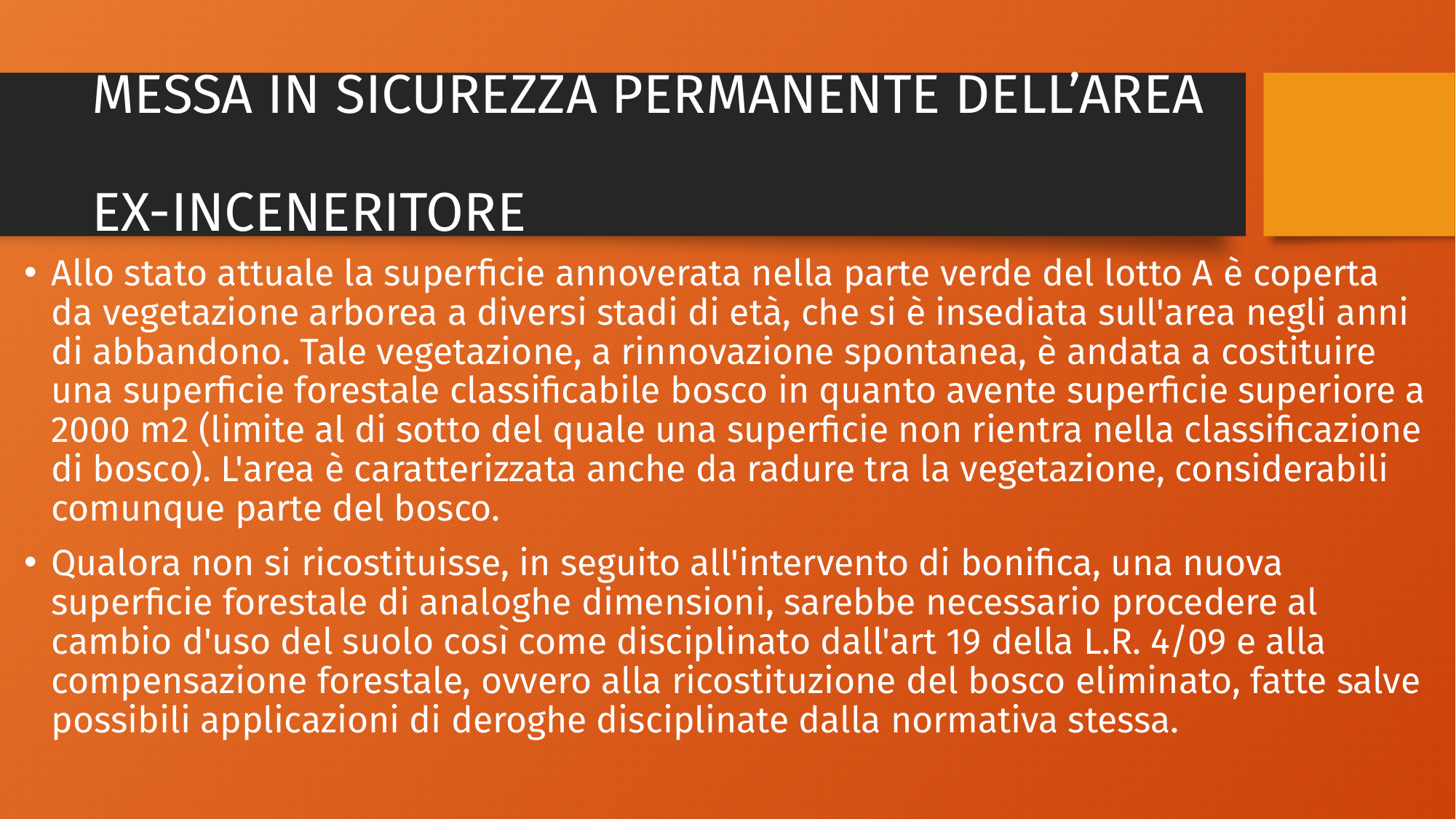

# MESSA IN SICUREZZA PERMANENTE DELL’AREA EX-INCENERITORE
Allo stato attuale la superficie annoverata nella parte verde del lotto A è coperta da vegetazione arborea a diversi stadi di età, che si è insediata sull'area negli anni di abbandono. Tale vegetazione, a rinnovazione spontanea, è andata a costituire una superficie forestale classificabile bosco in quanto avente superficie superiore a 2000 m2 (limite al di sotto del quale una superficie non rientra nella classificazione di bosco). L'area è caratterizzata anche da radure tra la vegetazione, considerabili comunque parte del bosco.
Qualora non si ricostituisse, in seguito all'intervento di bonifica, una nuova superficie forestale di analoghe dimensioni, sarebbe necessario procedere al cambio d'uso del suolo così come disciplinato dall'art 19 della L.R. 4/09 e alla compensazione forestale, ovvero alla ricostituzione del bosco eliminato, fatte salve possibili applicazioni di deroghe disciplinate dalla normativa stessa.